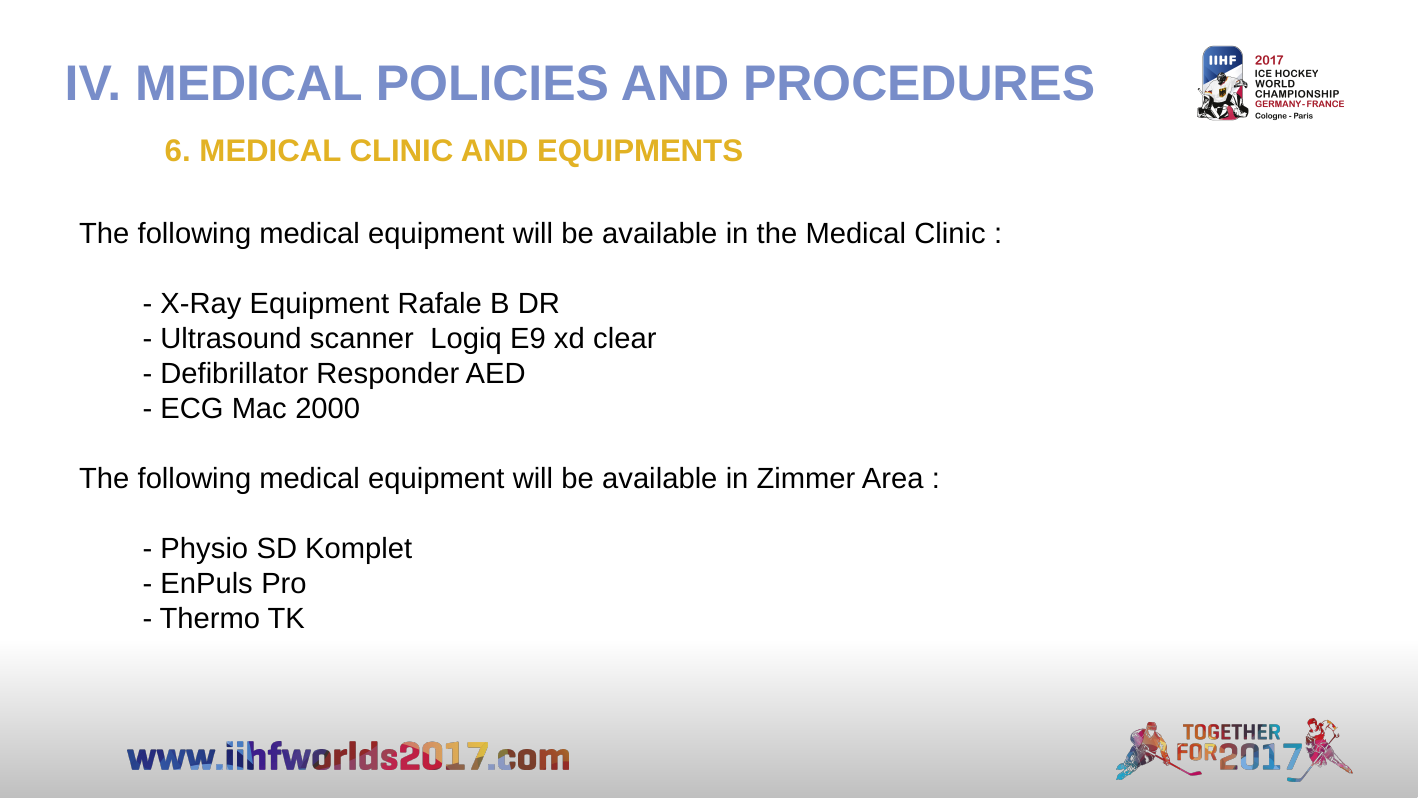

IV. MEDICAL POLICIES AND PROCEDURES
6. MEDICAL CLINIC AND EQUIPMENTS

The following medical equipment will be available in the Medical Clinic :

- X-Ray Equipment Rafale B DR
- Ultrasound scanner  Logiq E9 xd clear
- Defibrillator Responder AED
- ECG Mac 2000

The following medical equipment will be available in Zimmer Area :

- Physio SD Komplet
- EnPuls Pro
- Thermo TK